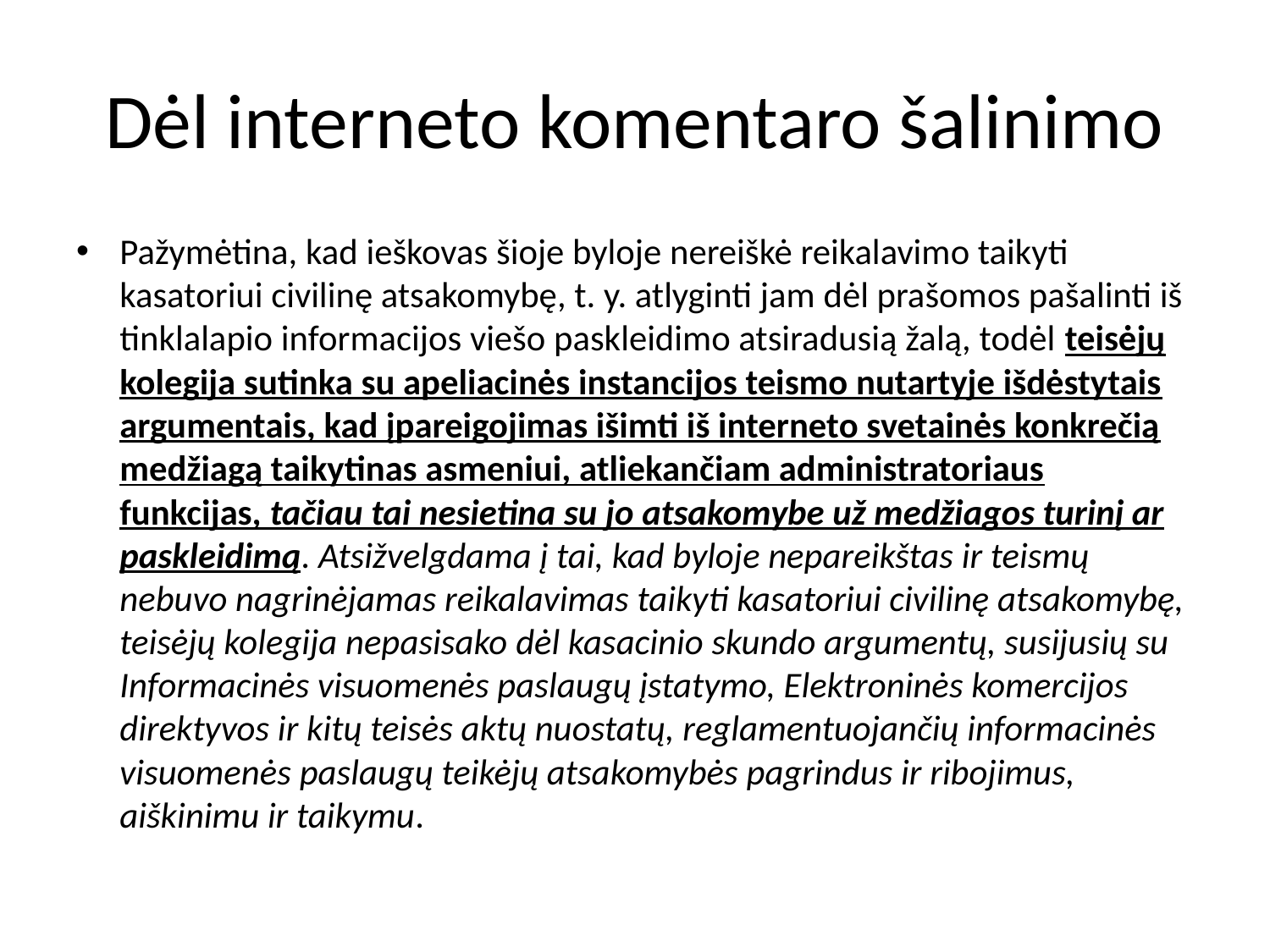

# Dėl interneto komentaro šalinimo
Pažymėtina, kad ieškovas šioje byloje nereiškė reikalavimo taikyti kasatoriui civilinę atsakomybę, t. y. atlyginti jam dėl prašomos pašalinti iš tinklalapio informacijos viešo paskleidimo atsiradusią žalą, todėl teisėjų kolegija sutinka su apeliacinės instancijos teismo nutartyje išdėstytais argumentais, kad įpareigojimas išimti iš interneto svetainės konkrečią medžiagą taikytinas asmeniui, atliekančiam administratoriaus funkcijas, tačiau tai nesietina su jo atsakomybe už medžiagos turinį ar paskleidimą. Atsižvelgdama į tai, kad byloje nepareikštas ir teismų nebuvo nagrinėjamas reikalavimas taikyti kasatoriui civilinę atsakomybę, teisėjų kolegija nepasisako dėl kasacinio skundo argumentų, susijusių su Informacinės visuomenės paslaugų įstatymo, Elektroninės komercijos direktyvos ir kitų teisės aktų nuostatų, reglamentuojančių informacinės visuomenės paslaugų teikėjų atsakomybės pagrindus ir ribojimus, aiškinimu ir taikymu.